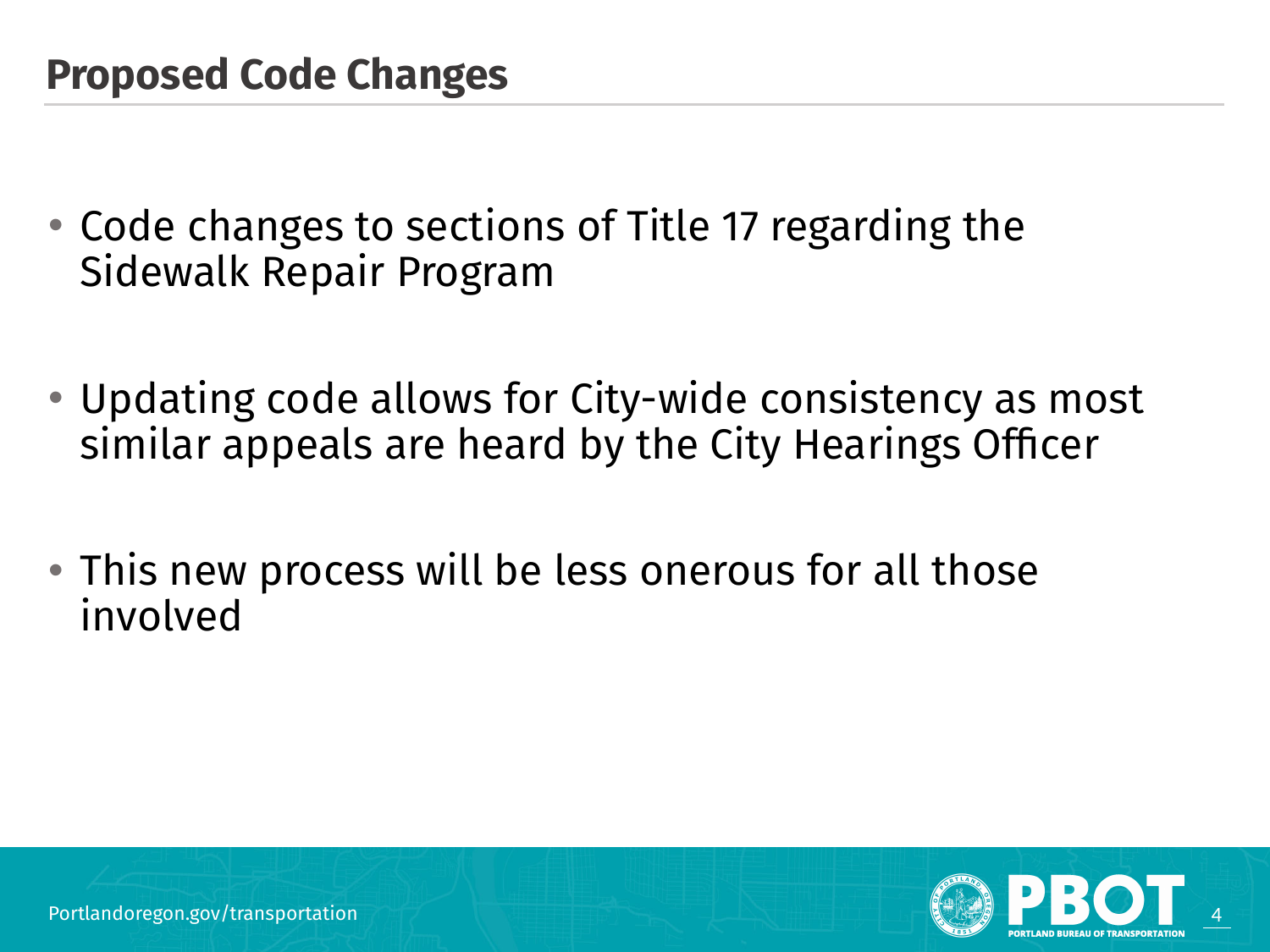

# Proposed Code Changes
Code changes to sections of Title 17 regarding the Sidewalk Repair Program

Updating code allows for City-wide consistency as most similar appeals are heard by the City Hearings Officer

This new process will be less onerous for all those involved